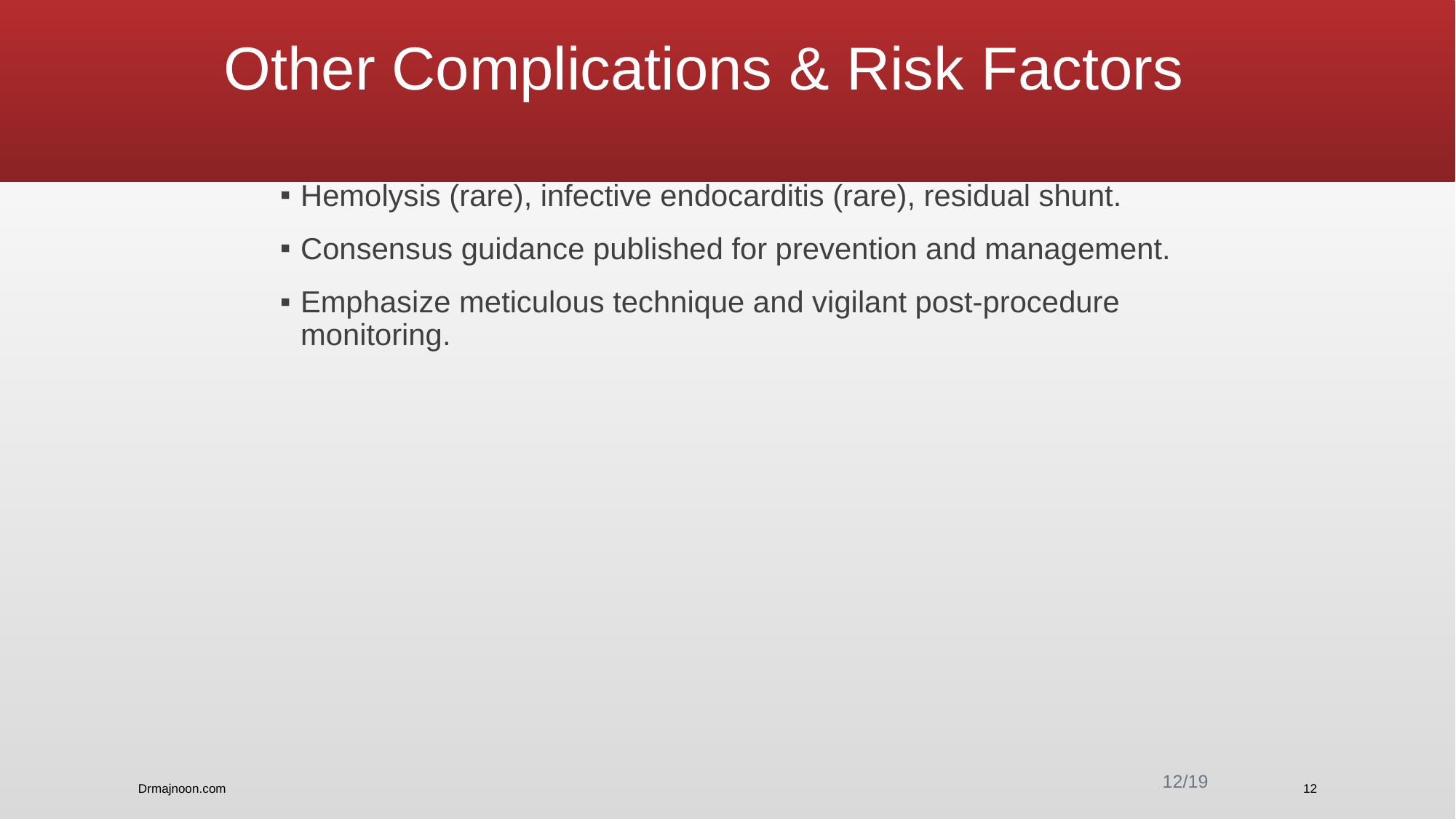

#
Other Complications & Risk Factors
Hemolysis (rare), infective endocarditis (rare), residual shunt.
Consensus guidance published for prevention and management.
Emphasize meticulous technique and vigilant post‑procedure monitoring.
12/19
Drmajnoon.com
12